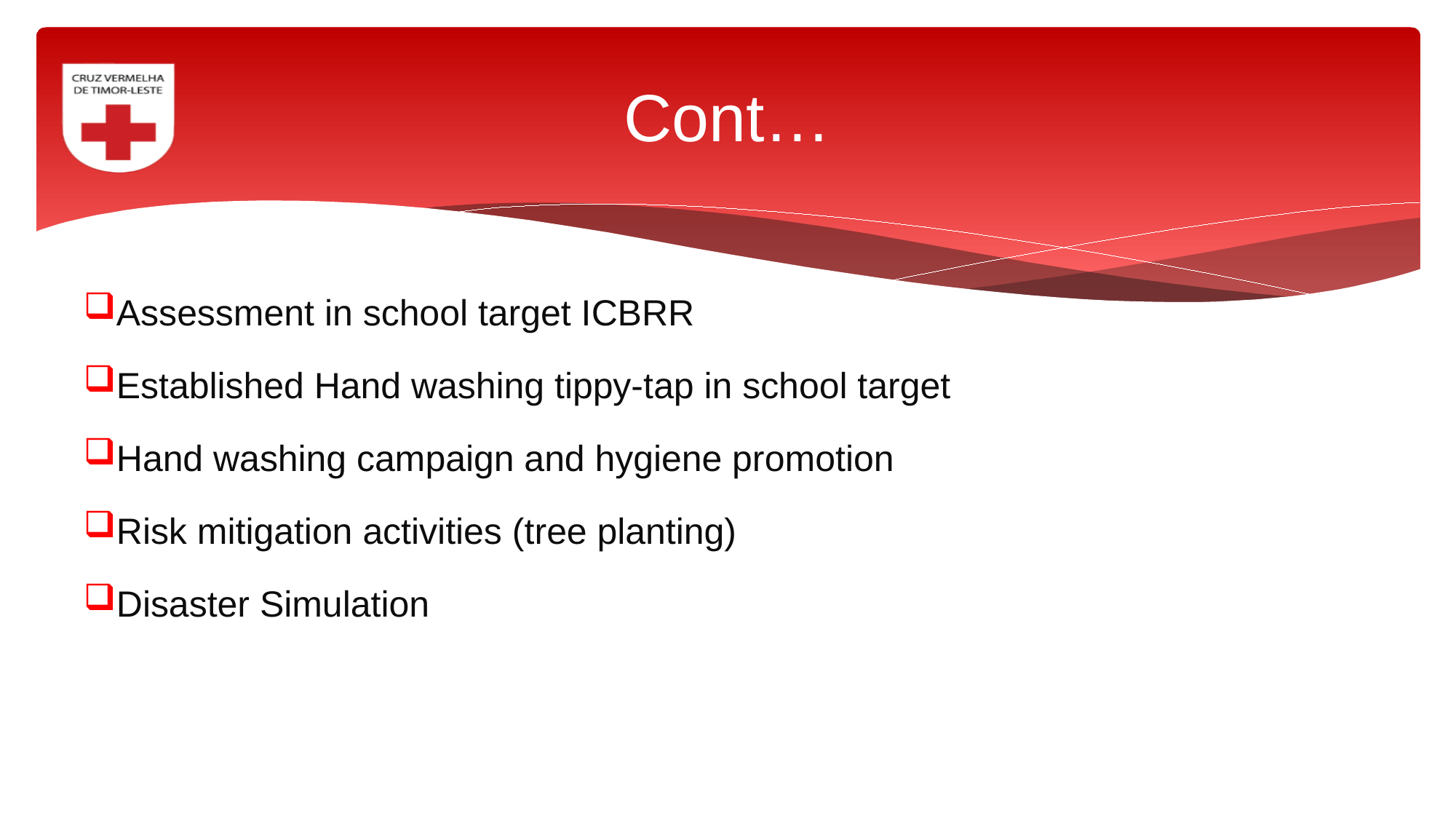

# Cont…
Assessment in school target ICBRR
Established Hand washing tippy-tap in school target
Hand washing campaign and hygiene promotion
Risk mitigation activities (tree planting)
Disaster Simulation